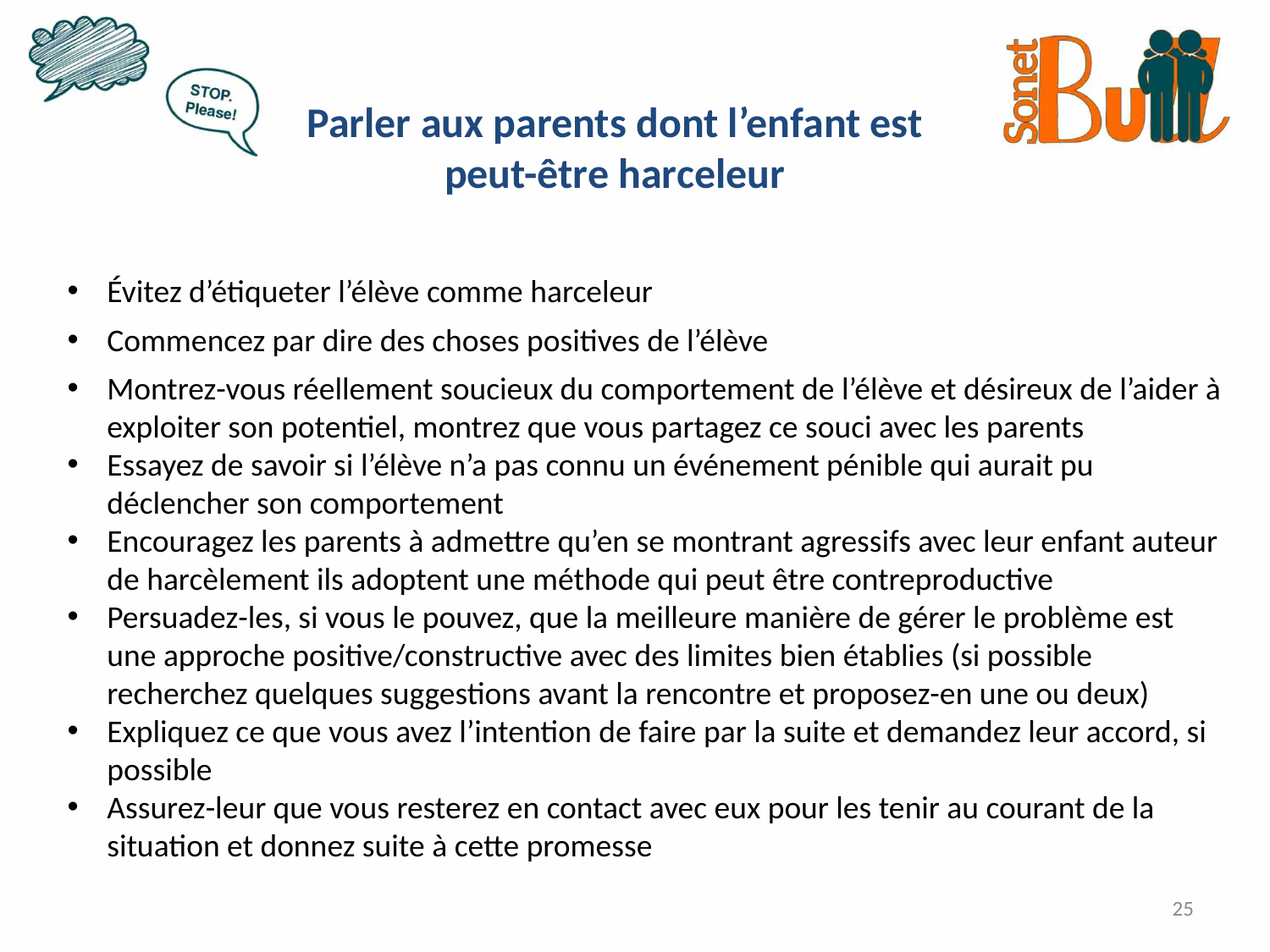

Parler aux parents dont l’enfant est peut-être harceleur
Évitez d’étiqueter l’élève comme harceleur
Commencez par dire des choses positives de l’élève
Montrez-vous réellement soucieux du comportement de l’élève et désireux de l’aider à exploiter son potentiel, montrez que vous partagez ce souci avec les parents
Essayez de savoir si l’élève n’a pas connu un événement pénible qui aurait pu déclencher son comportement
Encouragez les parents à admettre qu’en se montrant agressifs avec leur enfant auteur de harcèlement ils adoptent une méthode qui peut être contreproductive
Persuadez-les, si vous le pouvez, que la meilleure manière de gérer le problème est une approche positive/constructive avec des limites bien établies (si possible recherchez quelques suggestions avant la rencontre et proposez-en une ou deux)
Expliquez ce que vous avez l’intention de faire par la suite et demandez leur accord, si possible
Assurez-leur que vous resterez en contact avec eux pour les tenir au courant de la situation et donnez suite à cette promesse
25